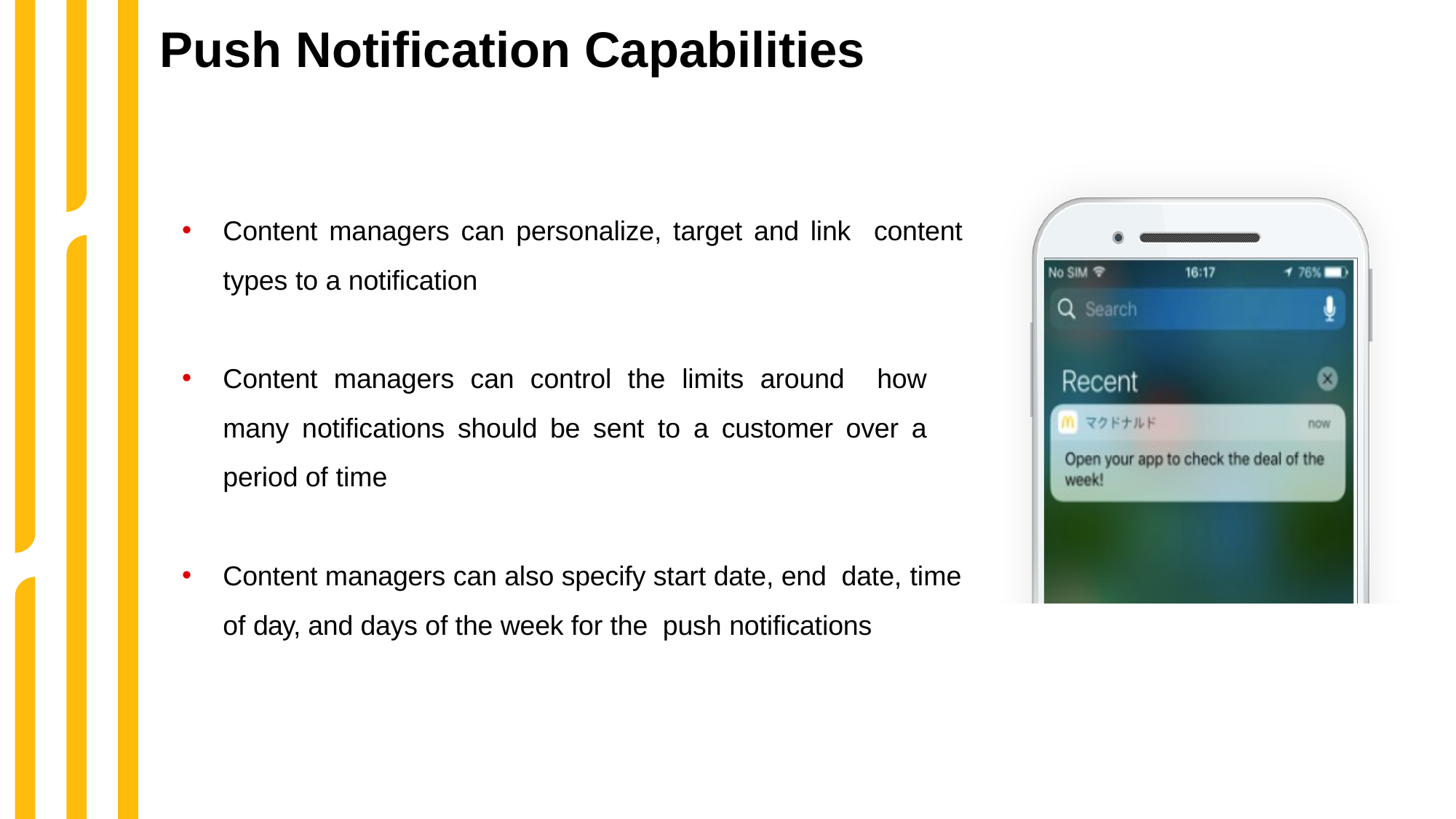

Push Notification Capabilities

Content managers can personalize, target and link  content types to a notification

Content managers can control the limits around  how many notifications should be sent to a customer over a period of time

Content managers can also specify start date, end  date, time of day, and days of the week for the  push notifications